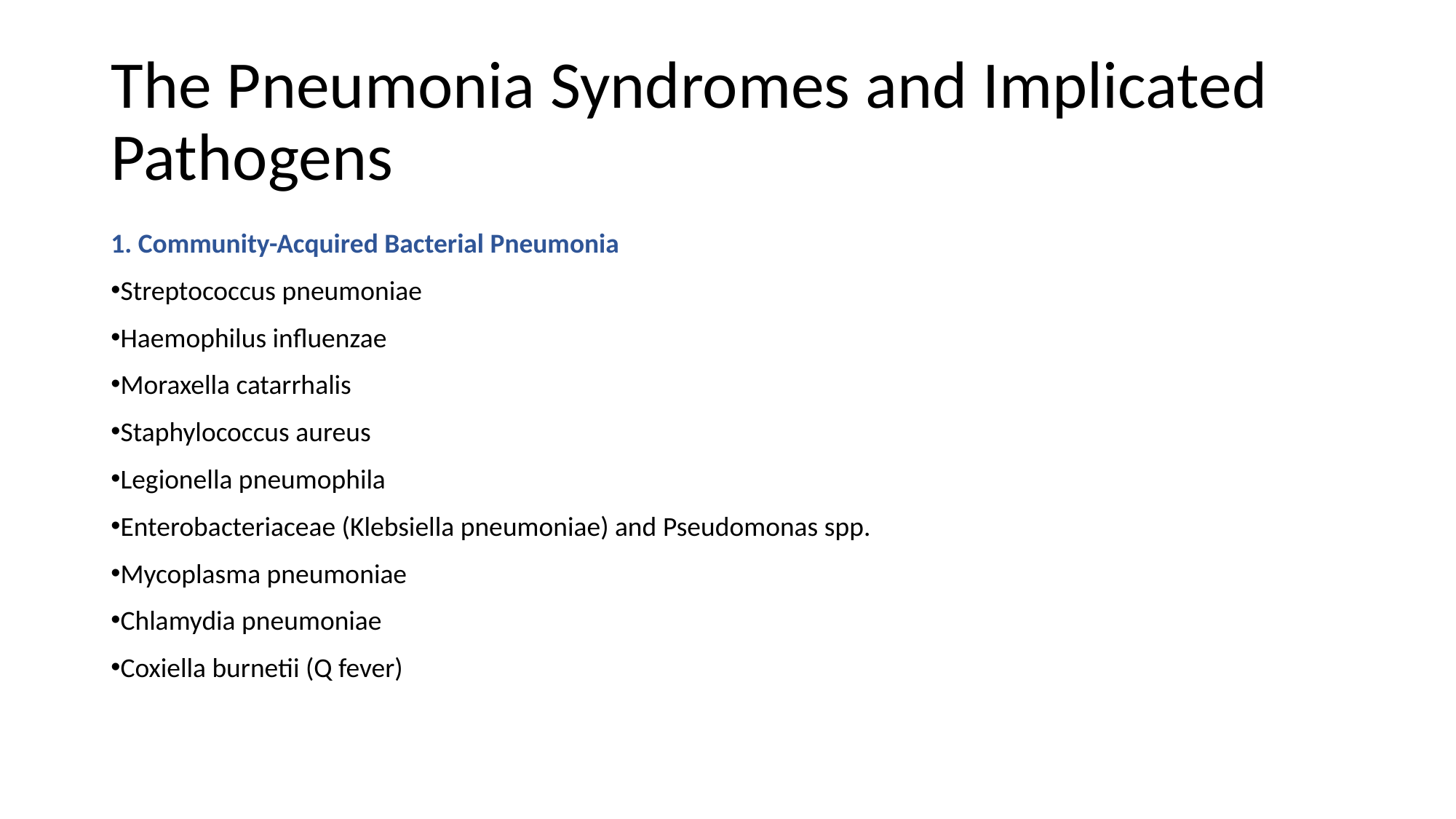

# The Pneumonia Syndromes and Implicated Pathogens
1. Community-Acquired Bacterial Pneumonia
Streptococcus pneumoniae
Haemophilus influenzae
Moraxella catarrhalis
Staphylococcus aureus
Legionella pneumophila
Enterobacteriaceae (Klebsiella pneumoniae) and Pseudomonas spp.
Mycoplasma pneumoniae
Chlamydia pneumoniae
Coxiella burnetii (Q fever)